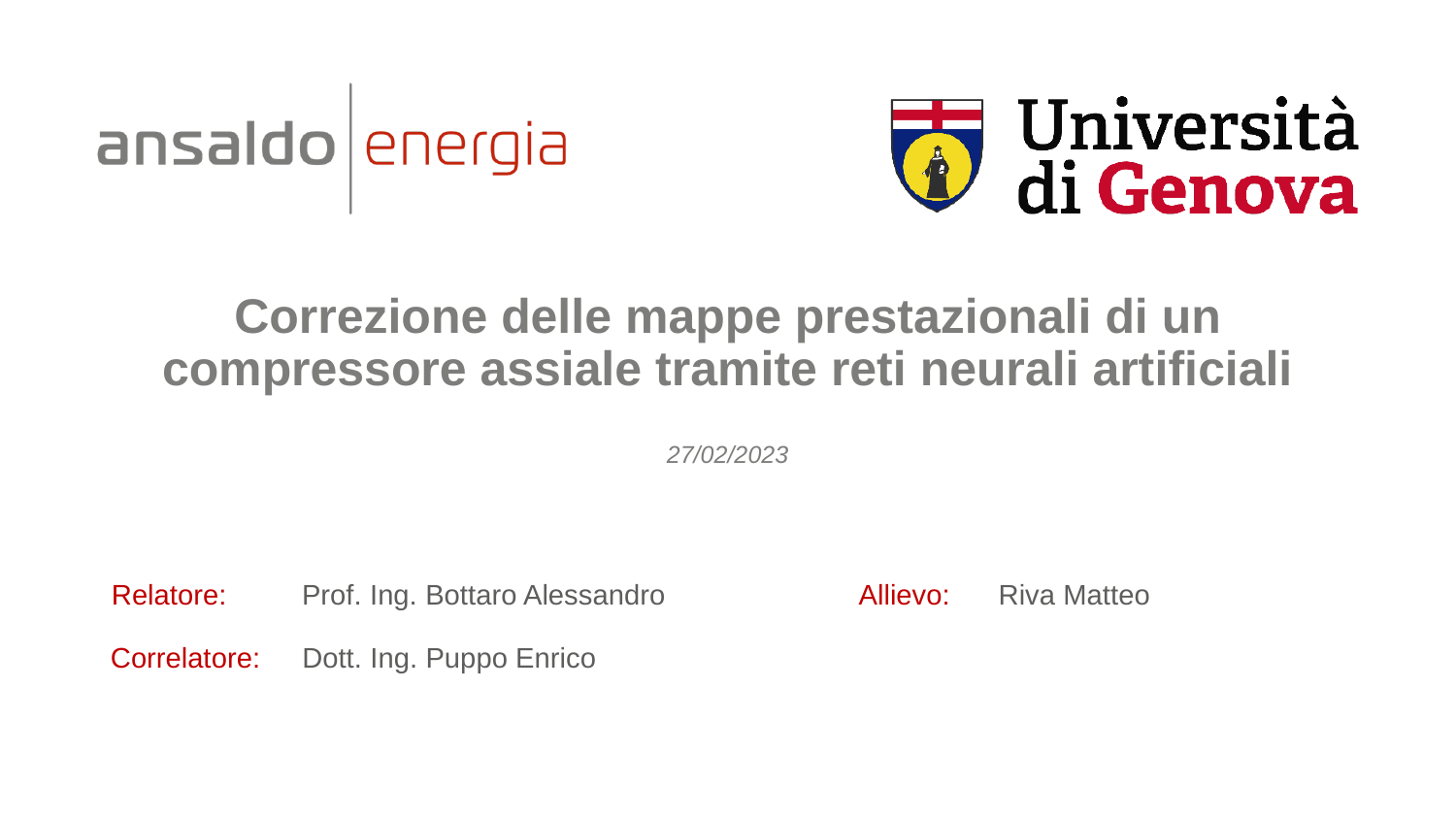

# Correzione delle mappe prestazionali di un compressore assiale tramite reti neurali artificiali
27/02/2023
Riva Matteo
Allievo:
Relatore:
Prof. Ing. Bottaro Alessandro
Dott. Ing. Puppo Enrico
Correlatore: